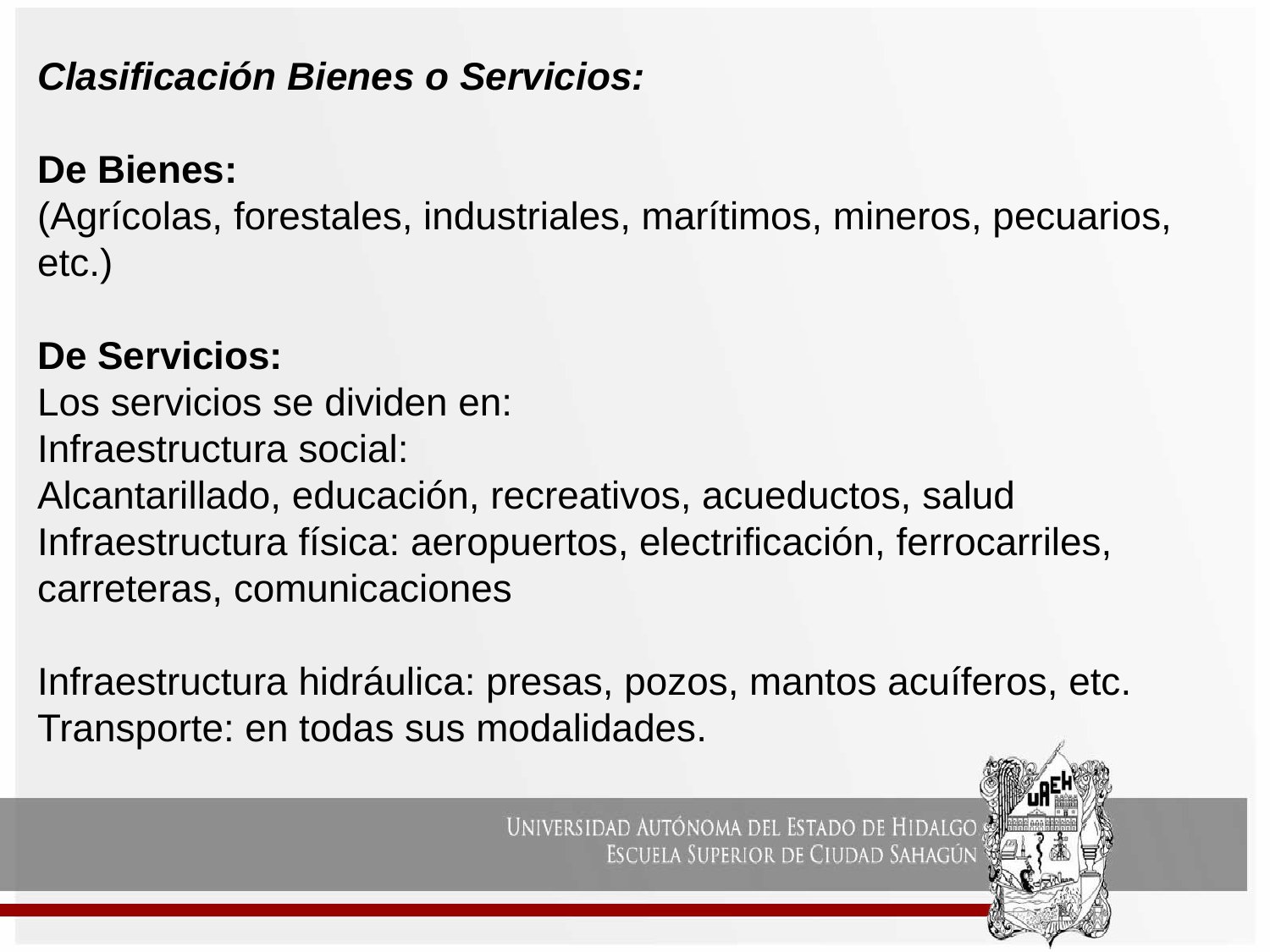

Clasificación Bienes o Servicios:

De Bienes:
(Agrícolas, forestales, industriales, marítimos, mineros, pecuarios, etc.)

De Servicios:
Los servicios se dividen en:
Infraestructura social:
Alcantarillado, educación, recreativos, acueductos, salud
Infraestructura física: aeropuertos, electrificación, ferrocarriles, carreteras, comunicaciones

Infraestructura hidráulica: presas, pozos, mantos acuíferos, etc.
Transporte: en todas sus modalidades.